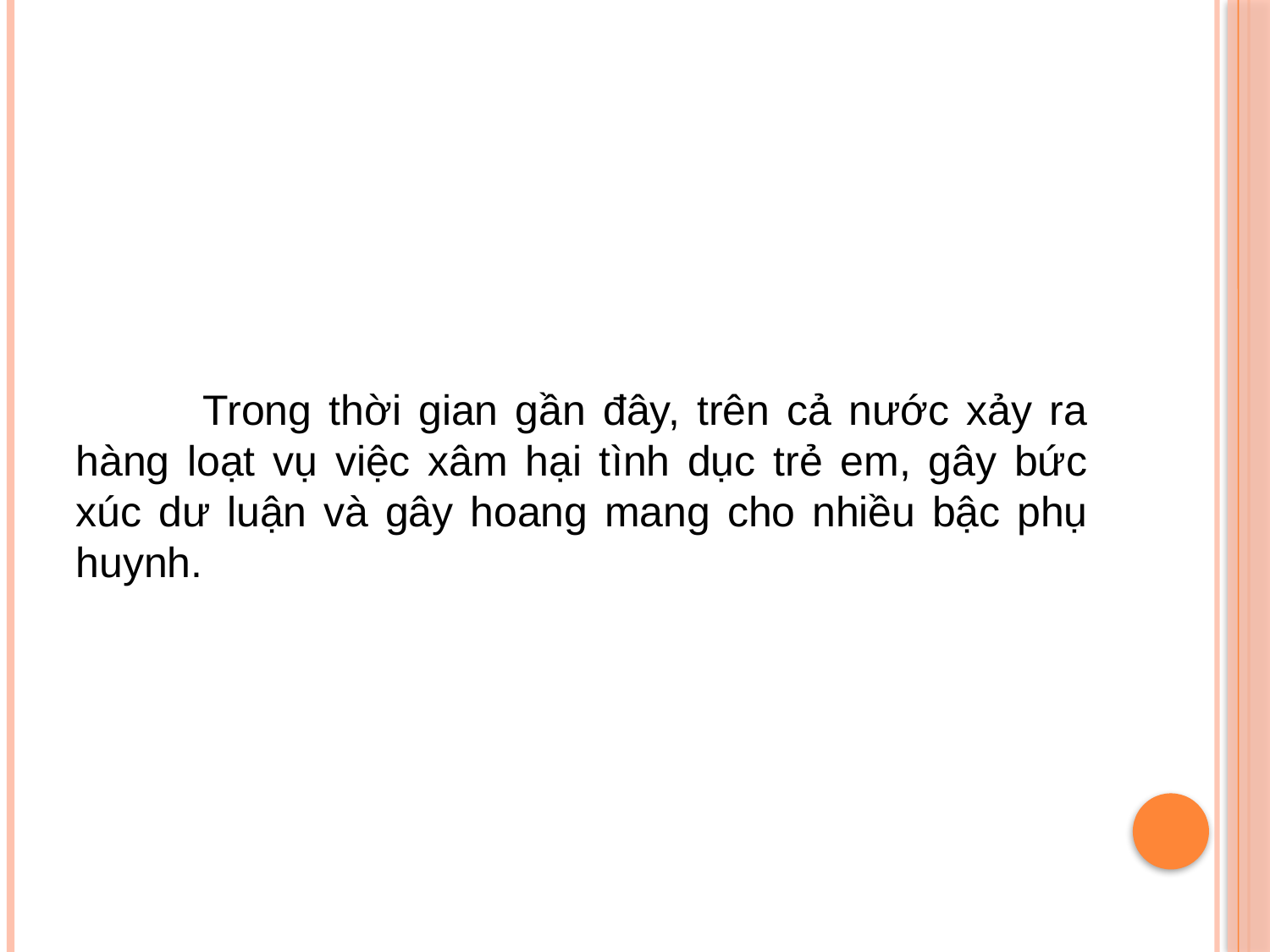

#

	Trong thời gian gần đây, trên cả nước xảy ra hàng loạt vụ việc xâm hại tình dục trẻ em, gây bức xúc dư luận và gây hoang mang cho nhiều bậc phụ huynh.